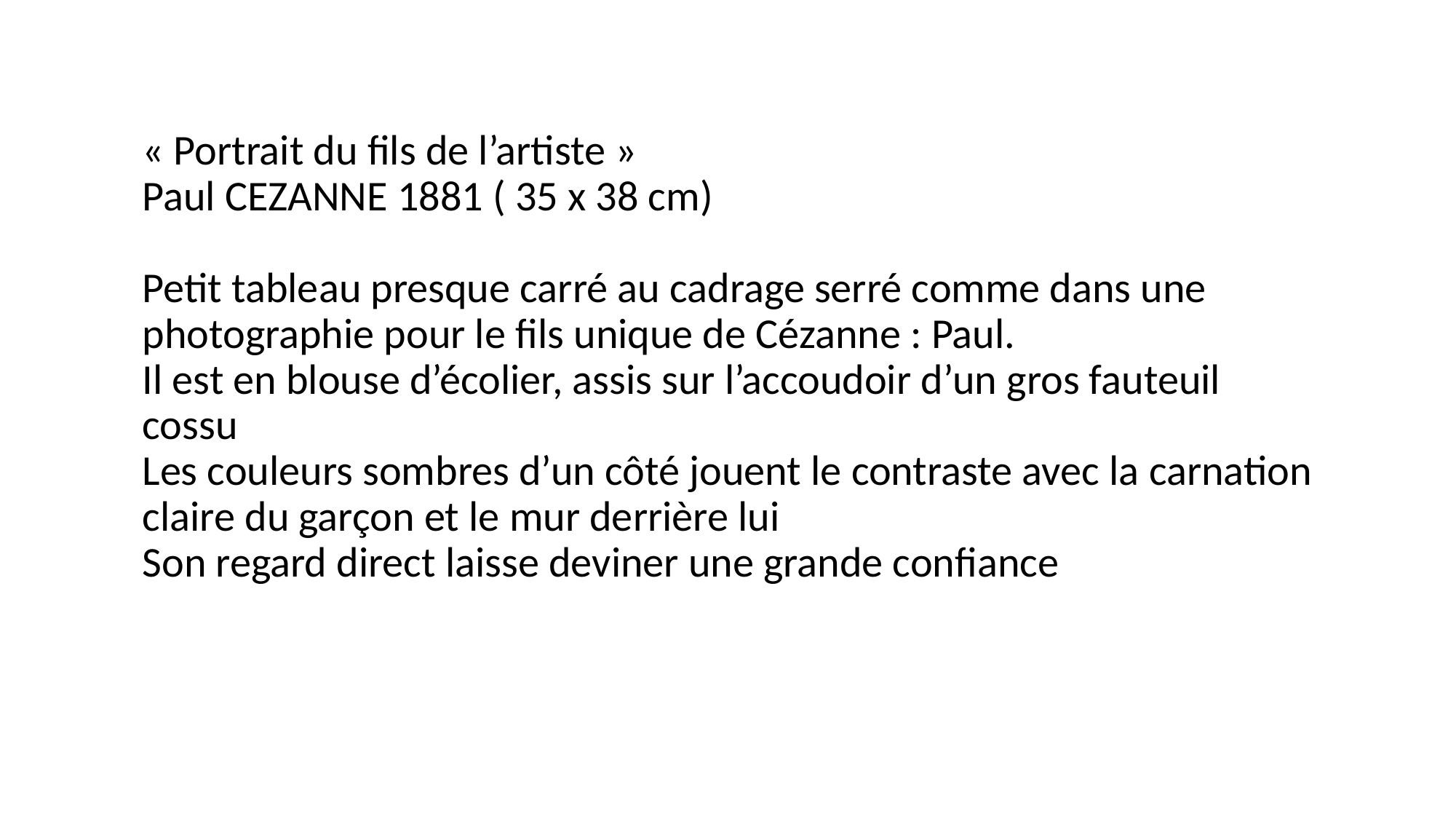

# « Portrait du fils de l’artiste » Paul CEZANNE 1881 ( 35 x 38 cm) Petit tableau presque carré au cadrage serré comme dans une photographie pour le fils unique de Cézanne : Paul. Il est en blouse d’écolier, assis sur l’accoudoir d’un gros fauteuil cossu Les couleurs sombres d’un côté jouent le contraste avec la carnation claire du garçon et le mur derrière lui Son regard direct laisse deviner une grande confiance